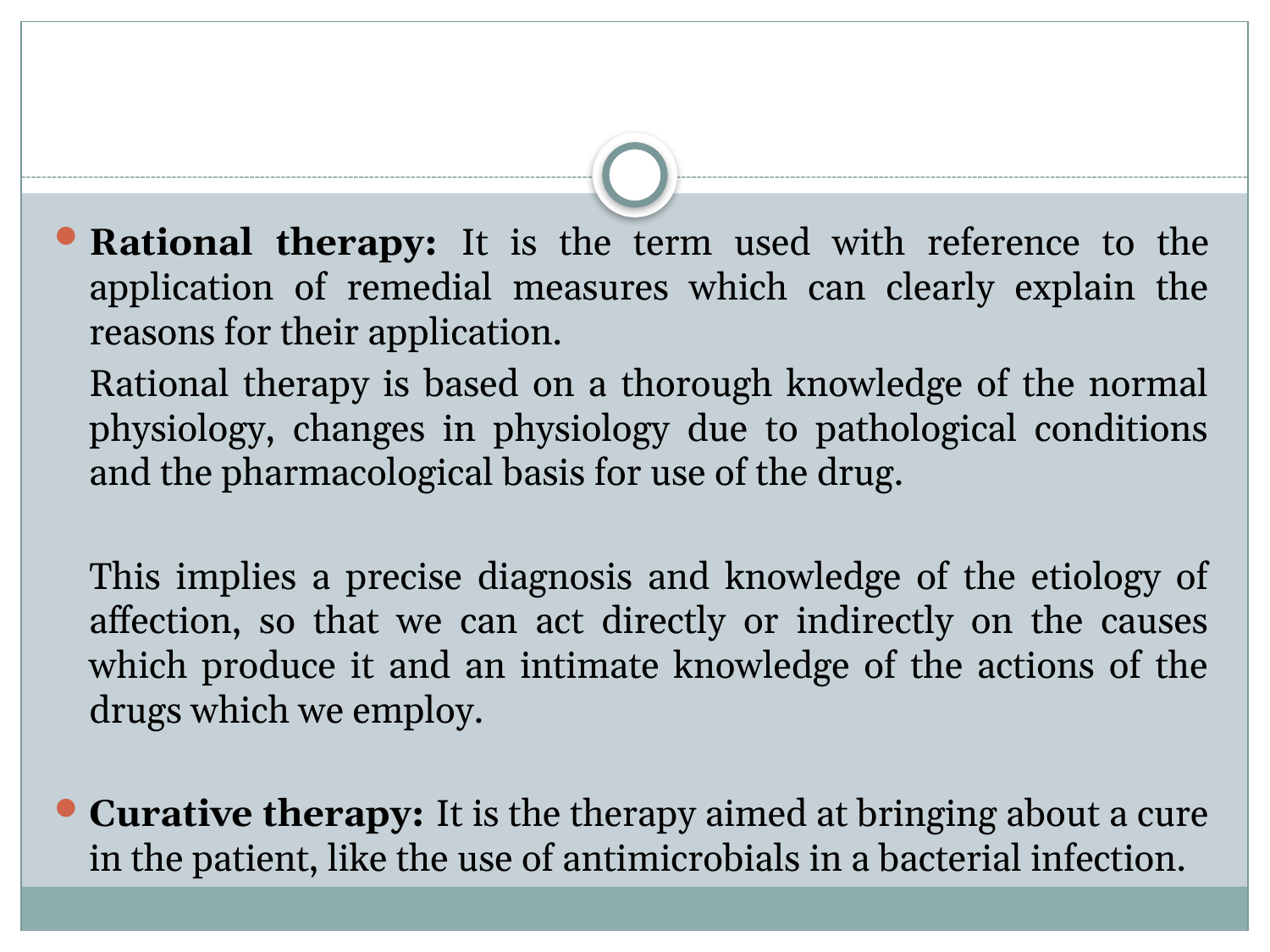

#
Rational therapy: It is the term used with reference to the application of remedial measures which can clearly explain the reasons for their application.
	Rational therapy is based on a thorough knowledge of the normal physiology, changes in physiology due to pathological conditions and the pharmacological basis for use of the drug.

	This implies a precise diagnosis and knowledge of the etiology of affection, so that we can act directly or indirectly on the causes which produce it and an intimate knowledge of the actions of the drugs which we employ.

Curative therapy: It is the therapy aimed at bringing about a cure in the patient, like the use of antimicrobials in a bacterial infection.